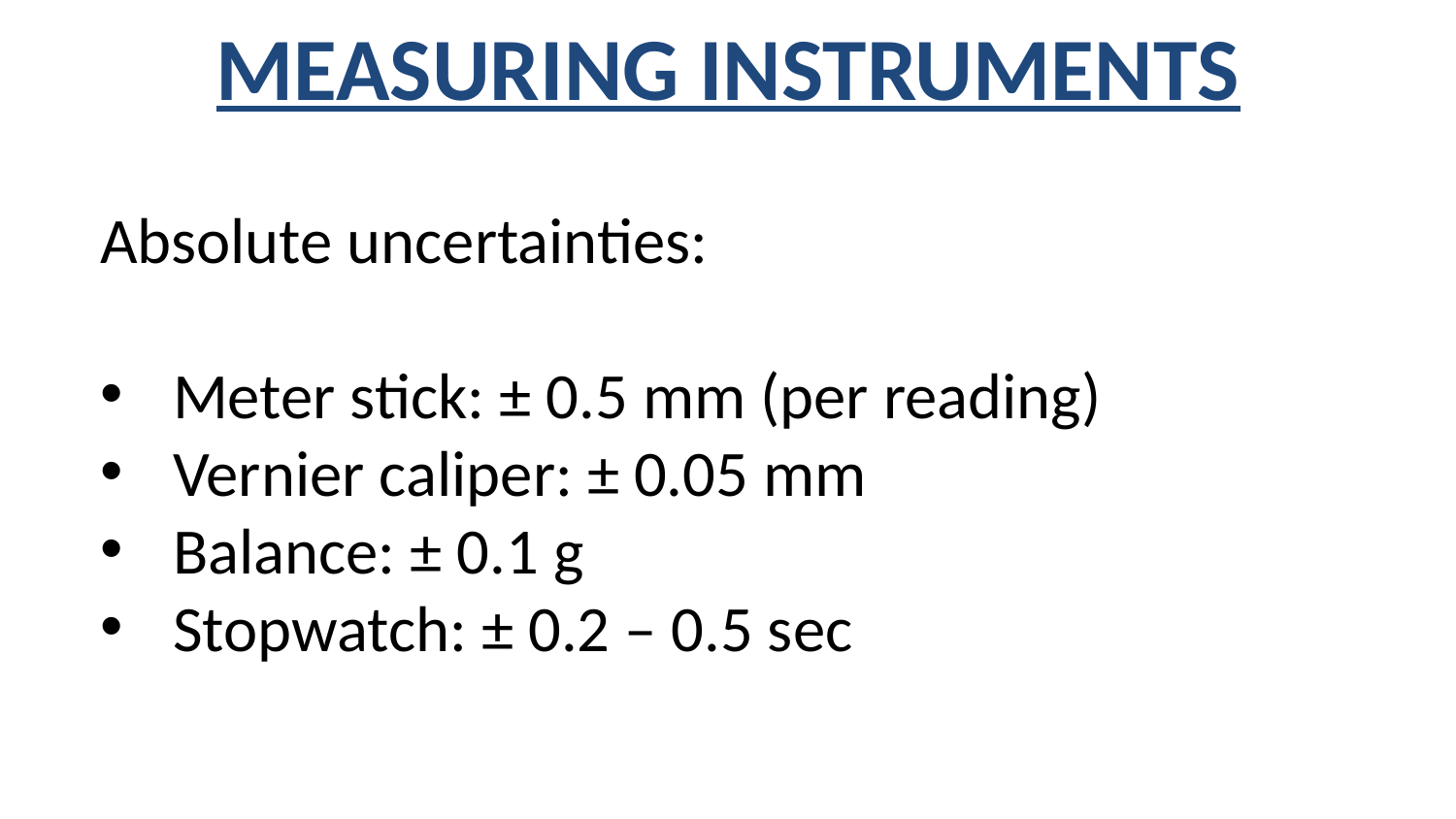

# MEASURING INSTRUMENTS
Absolute uncertainties:
Meter stick: ± 0.5 mm (per reading)
Vernier caliper: ± 0.05 mm
Balance: ± 0.1 g
Stopwatch: ± 0.2 – 0.5 sec